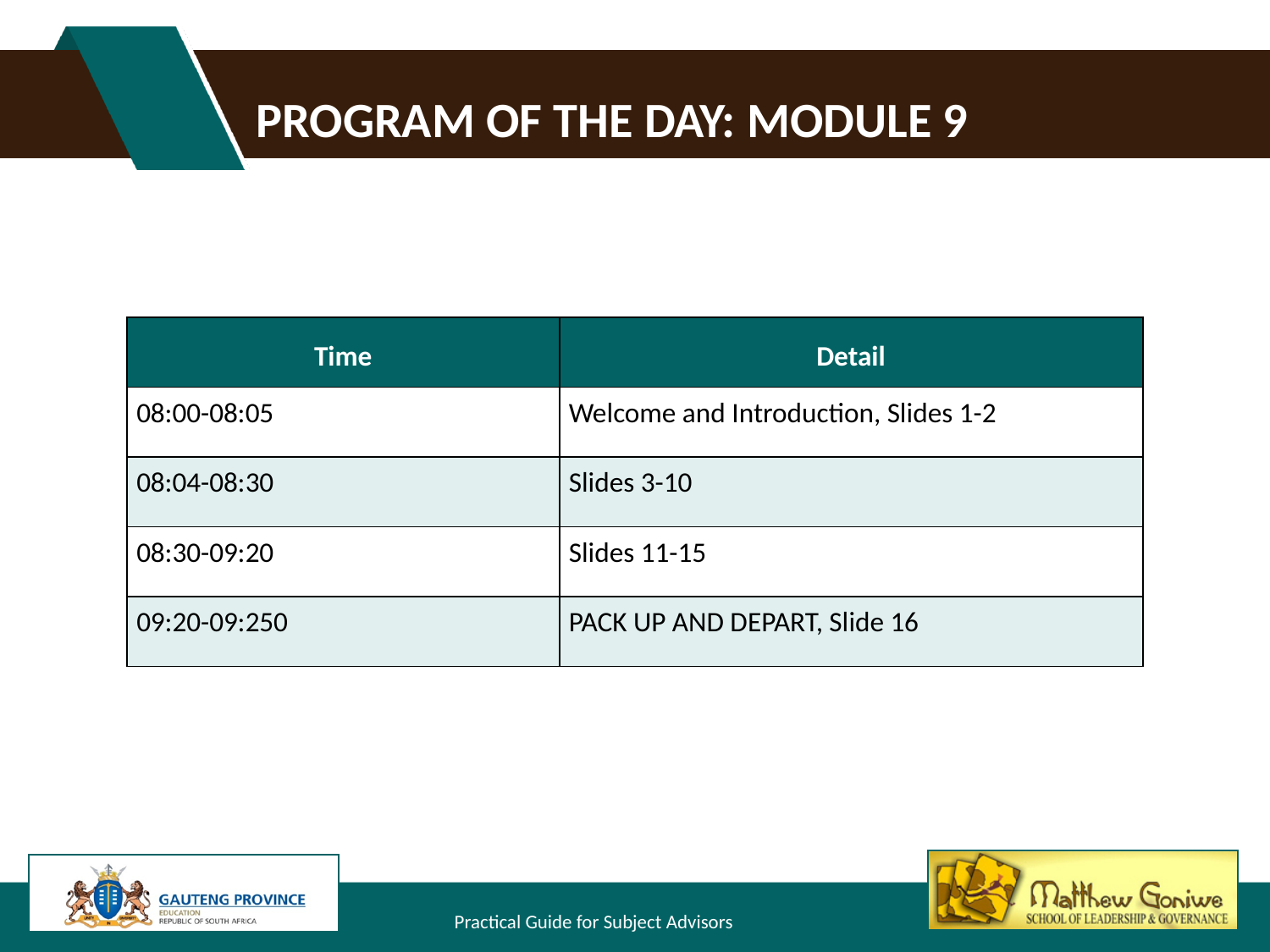

# PROGRAM OF THE DAY: MODULE 9
| Time | Detail |
| --- | --- |
| 08:00-08:05 | Welcome and Introduction, Slides 1-2 |
| 08:04-08:30 | Slides 3-10 |
| 08:30-09:20 | Slides 11-15 |
| 09:20-09:250 | PACK UP AND DEPART, Slide 16 |